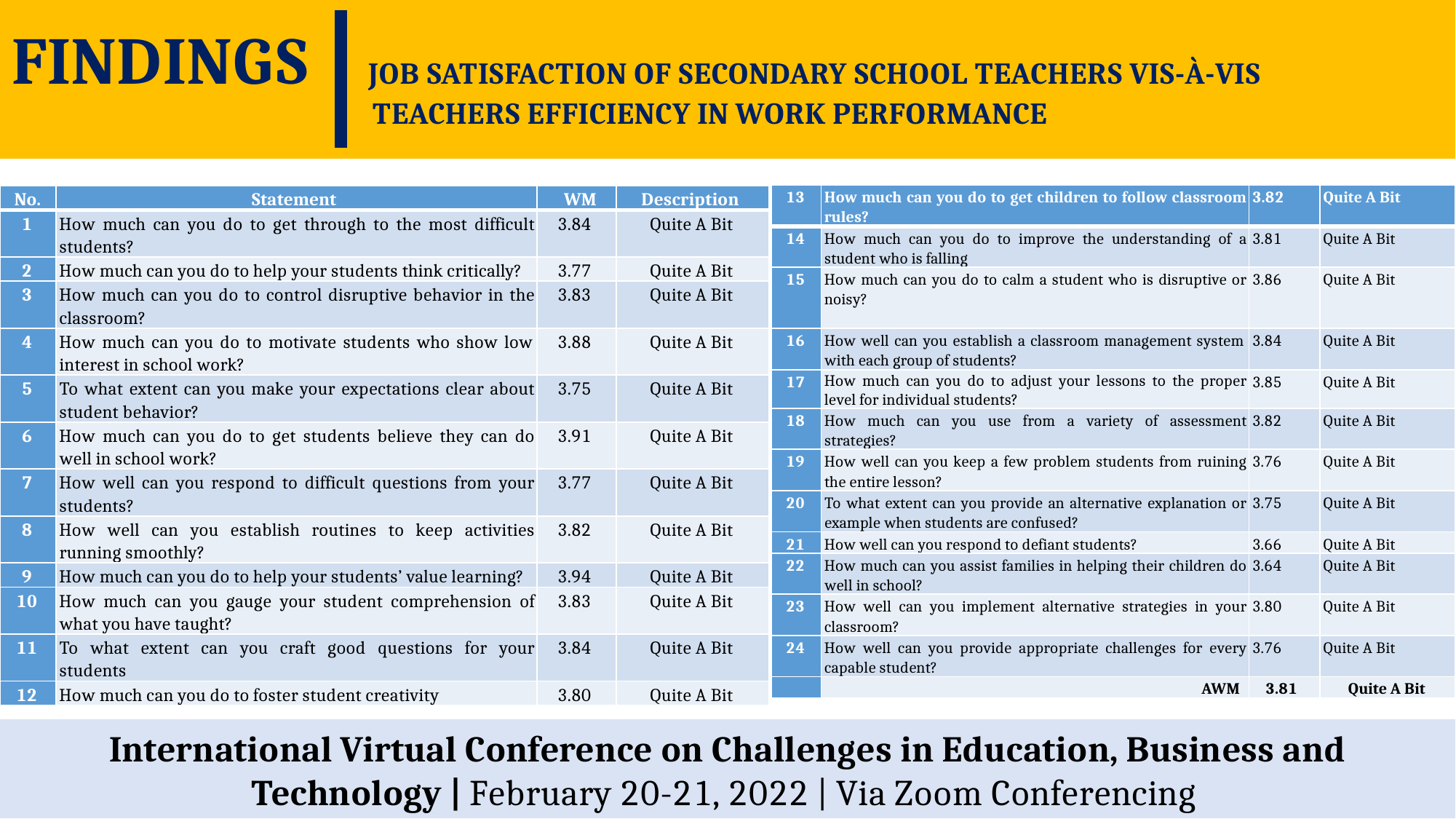

FINDINGS    JOB SATISFACTION OF SECONDARY SCHOOL TEACHERS VIS-À-VIS  					     TEACHERS EFFICIENCY IN WORK PERFORMANCE

| 13 | How much can you do to get children to follow classroom rules? | 3.82 | Quite A Bit |
| --- | --- | --- | --- |
| 14 | How much can you do to improve the understanding of a student who is falling | 3.81 | Quite A Bit |
| 15 | How much can you do to calm a student who is disruptive or noisy? | 3.86 | Quite A Bit |
| 16 | How well can you establish a classroom management system with each group of students? | 3.84 | Quite A Bit |
| 17 | How much can you do to adjust your lessons to the proper level for individual students? | 3.85 | Quite A Bit |
| 18 | How much can you use from a variety of assessment strategies? | 3.82 | Quite A Bit |
| 19 | How well can you keep a few problem students from ruining the entire lesson? | 3.76 | Quite A Bit |
| 20 | To what extent can you provide an alternative explanation or example when students are confused? | 3.75 | Quite A Bit |
| 21 | How well can you respond to defiant students? | 3.66 | Quite A Bit |
| 22 | How much can you assist families in helping their children do well in school? | 3.64 | Quite A Bit |
| 23 | How well can you implement alternative strategies in your classroom? | 3.80 | Quite A Bit |
| 24 | How well can you provide appropriate challenges for every capable student? | 3.76 | Quite A Bit |
|  | AWM | 3.81 | Quite A Bit |
| No. | Statement | WM | Description |
| --- | --- | --- | --- |
| 1 | How much can you do to get through to the most difficult students? | 3.84 | Quite A Bit |
| 2 | How much can you do to help your students think critically? | 3.77 | Quite A Bit |
| 3 | How much can you do to control disruptive behavior in the classroom? | 3.83 | Quite A Bit |
| 4 | How much can you do to motivate students who show low interest in school work? | 3.88 | Quite A Bit |
| 5 | To what extent can you make your expectations clear about student behavior? | 3.75 | Quite A Bit |
| 6 | How much can you do to get students believe they can do well in school work? | 3.91 | Quite A Bit |
| 7 | How well can you respond to difficult questions from your students? | 3.77 | Quite A Bit |
| 8 | How well can you establish routines to keep activities running smoothly? | 3.82 | Quite A Bit |
| 9 | How much can you do to help your students’ value learning? | 3.94 | Quite A Bit |
| 10 | How much can you gauge your student comprehension of what you have taught? | 3.83 | Quite A Bit |
| 11 | To what extent can you craft good questions for your students | 3.84 | Quite A Bit |
| 12 | How much can you do to foster student creativity | 3.80 | Quite A Bit |
International Virtual Conference on Challenges in Education, Business and Technology | February 20-21, 2022 | Via Zoom Conferencing